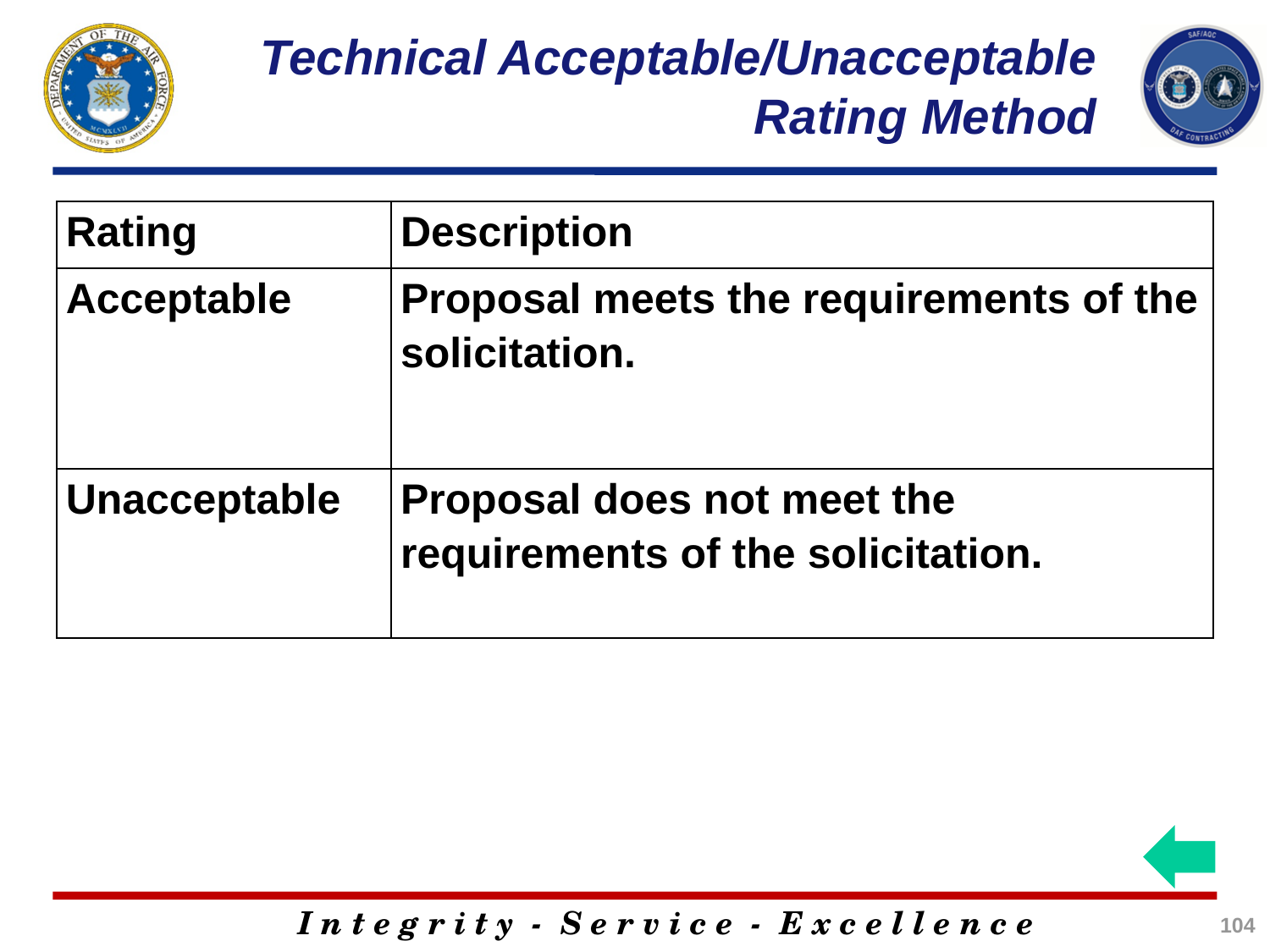

# Technical Acceptable/Unacceptable Rating Method
| Rating | Description |
| --- | --- |
| Acceptable | Proposal meets the requirements of the solicitation. |
| Unacceptable | Proposal does not meet the requirements of the solicitation. |

104